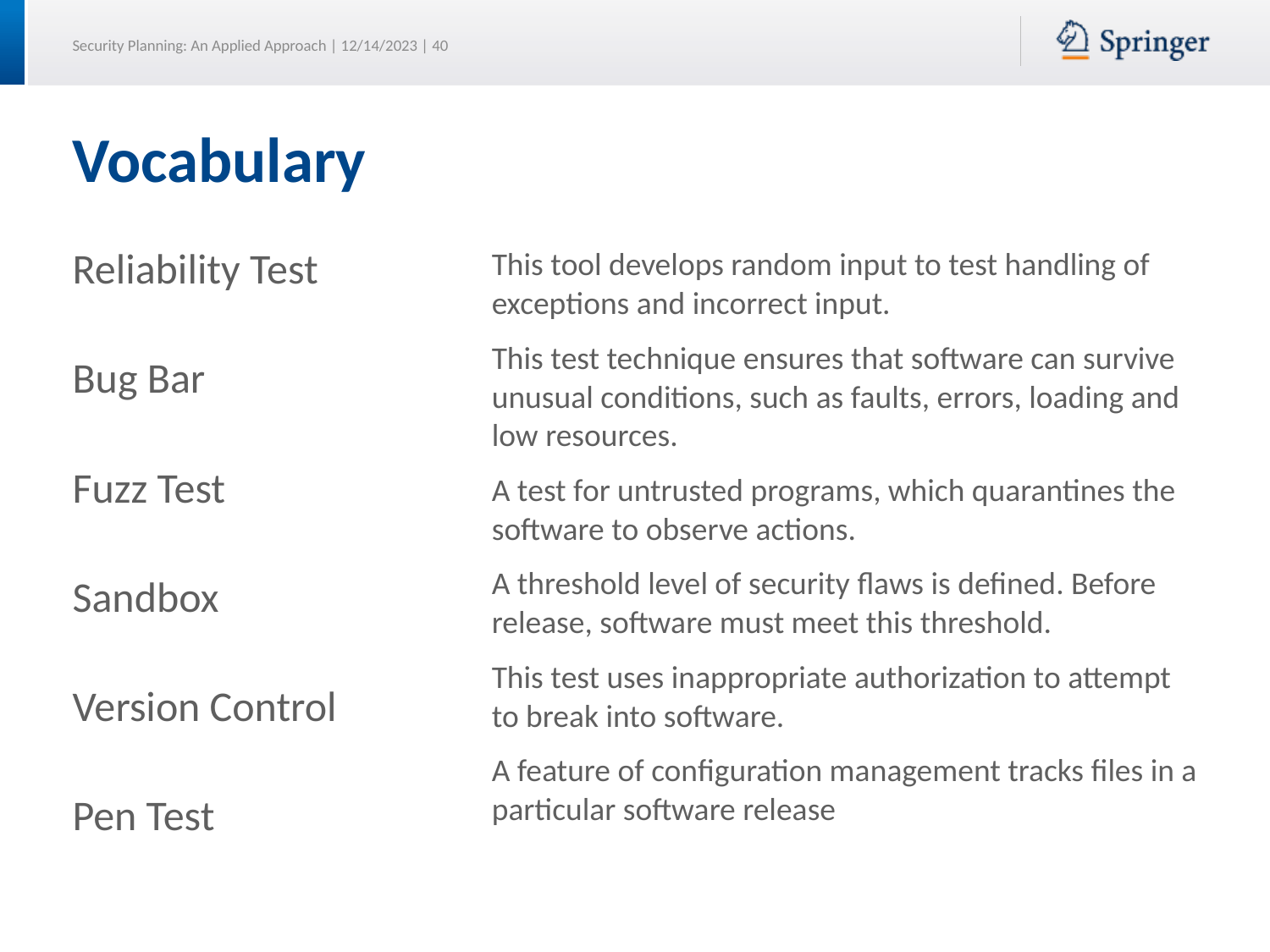

# Vocabulary
This tool develops random input to test handling of exceptions and incorrect input.
This test technique ensures that software can survive unusual conditions, such as faults, errors, loading and low resources.
A test for untrusted programs, which quarantines the software to observe actions.
A threshold level of security flaws is defined. Before release, software must meet this threshold.
This test uses inappropriate authorization to attempt to break into software.
A feature of configuration management tracks files in a particular software release

Reliability Test

Bug Bar

Fuzz Test

Sandbox

Version Control

Pen Test